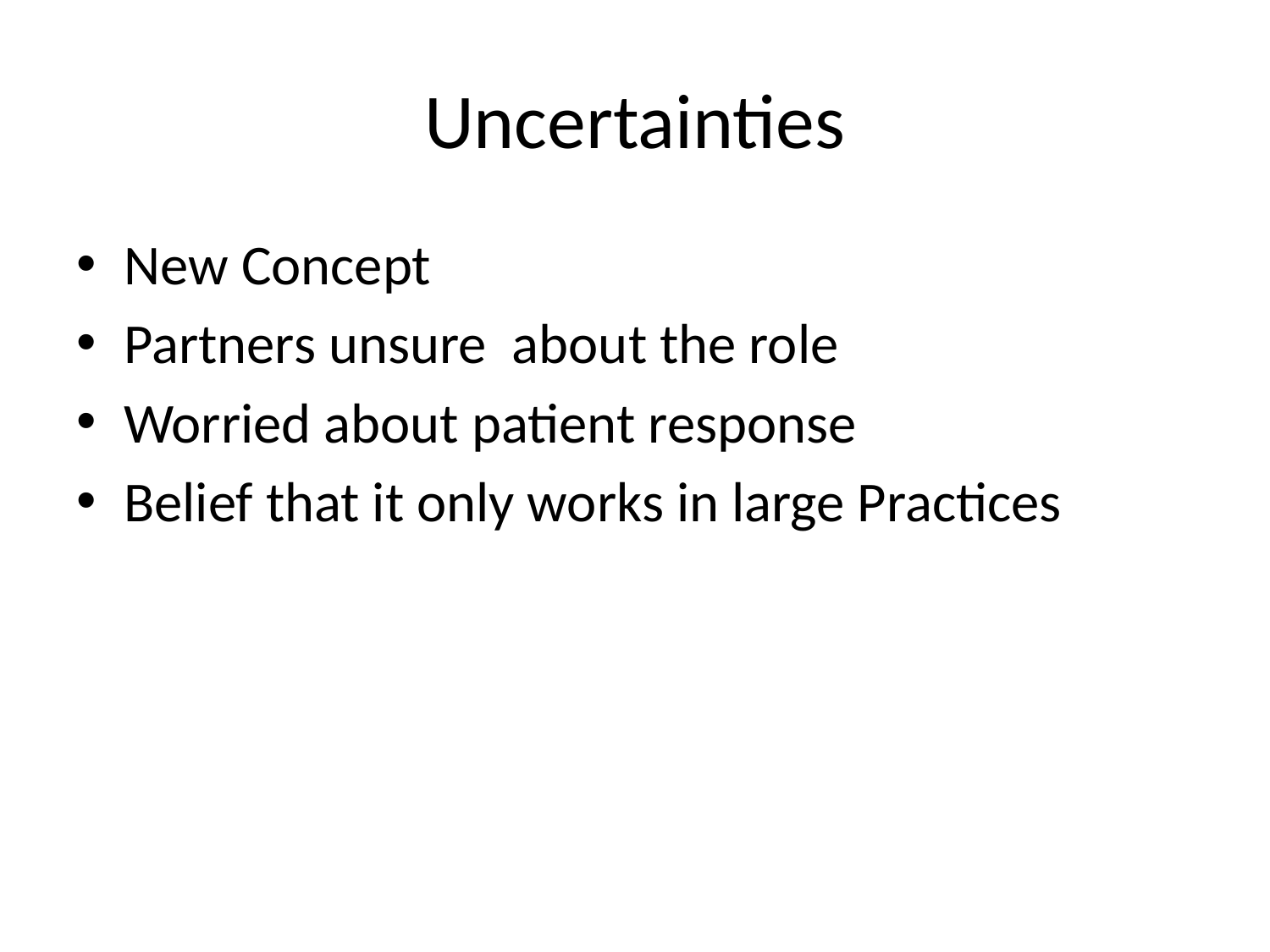

# Uncertainties
New Concept
Partners unsure  about the role
Worried about patient response
Belief that it only works in large Practices